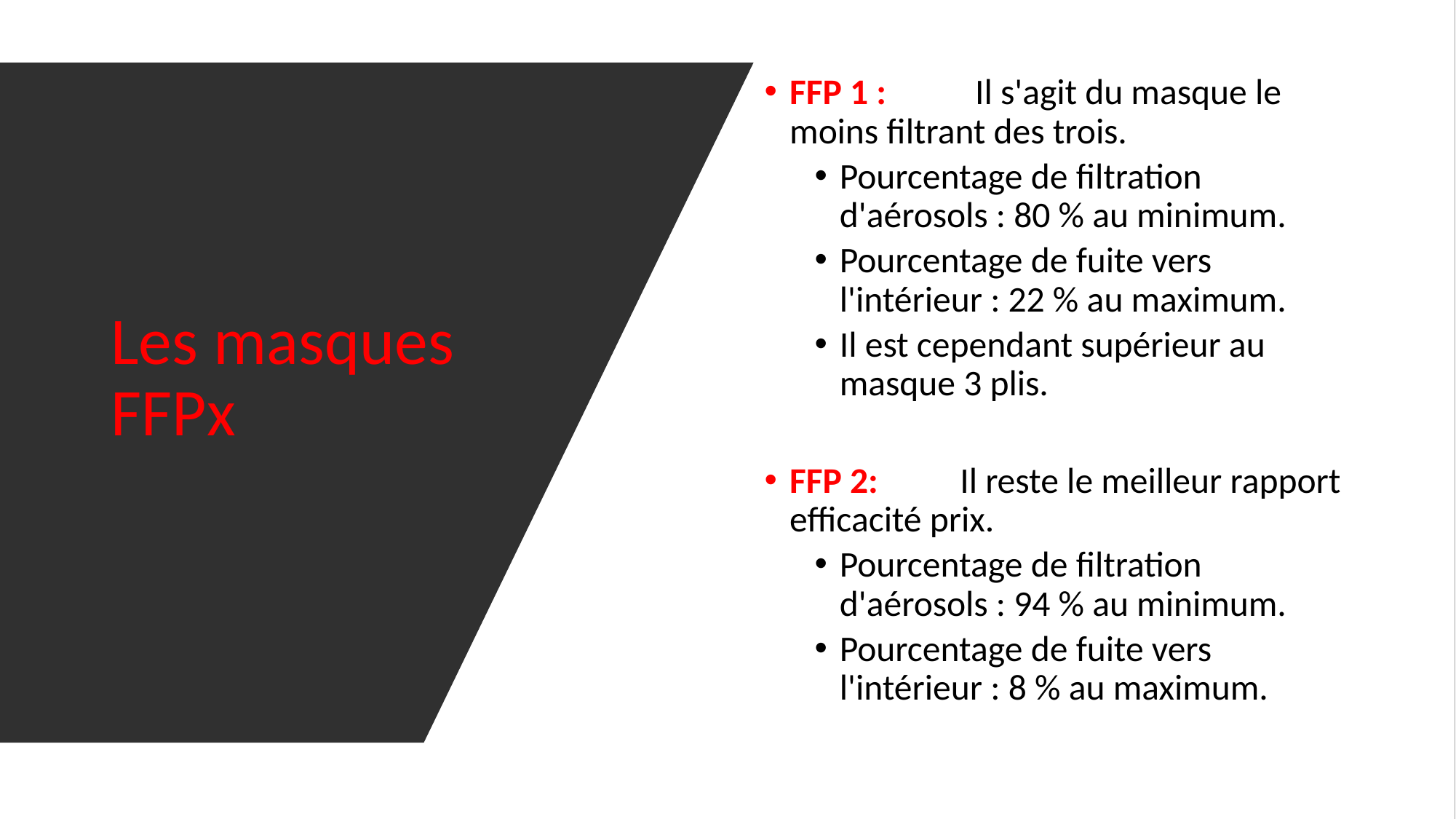

FFP 1 :	Il s'agit du masque le moins filtrant des trois.
Pourcentage de filtration d'aérosols : 80 % au minimum.
Pourcentage de fuite vers l'intérieur : 22 % au maximum.
Il est cependant supérieur au masque 3 plis.

FFP 2:          Il reste le meilleur rapport efficacité prix.
Pourcentage de filtration d'aérosols : 94 % au minimum.
Pourcentage de fuite vers l'intérieur : 8 % au maximum.
# Les masques FFPx